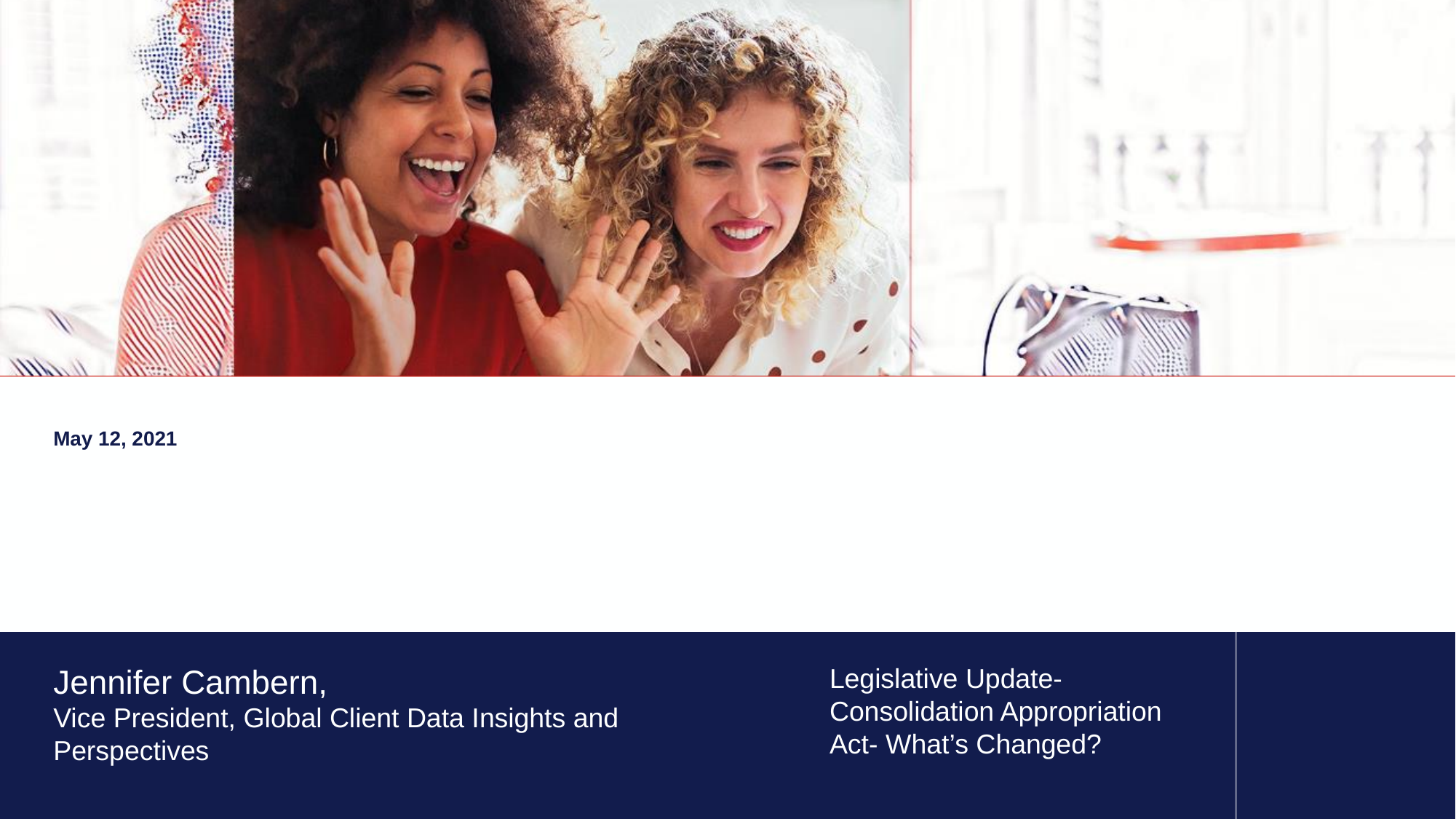

May 12, 2021
Jennifer Cambern,
Vice President, Global Client Data Insights and Perspectives
Legislative Update- Consolidation Appropriation Act- What’s Changed?